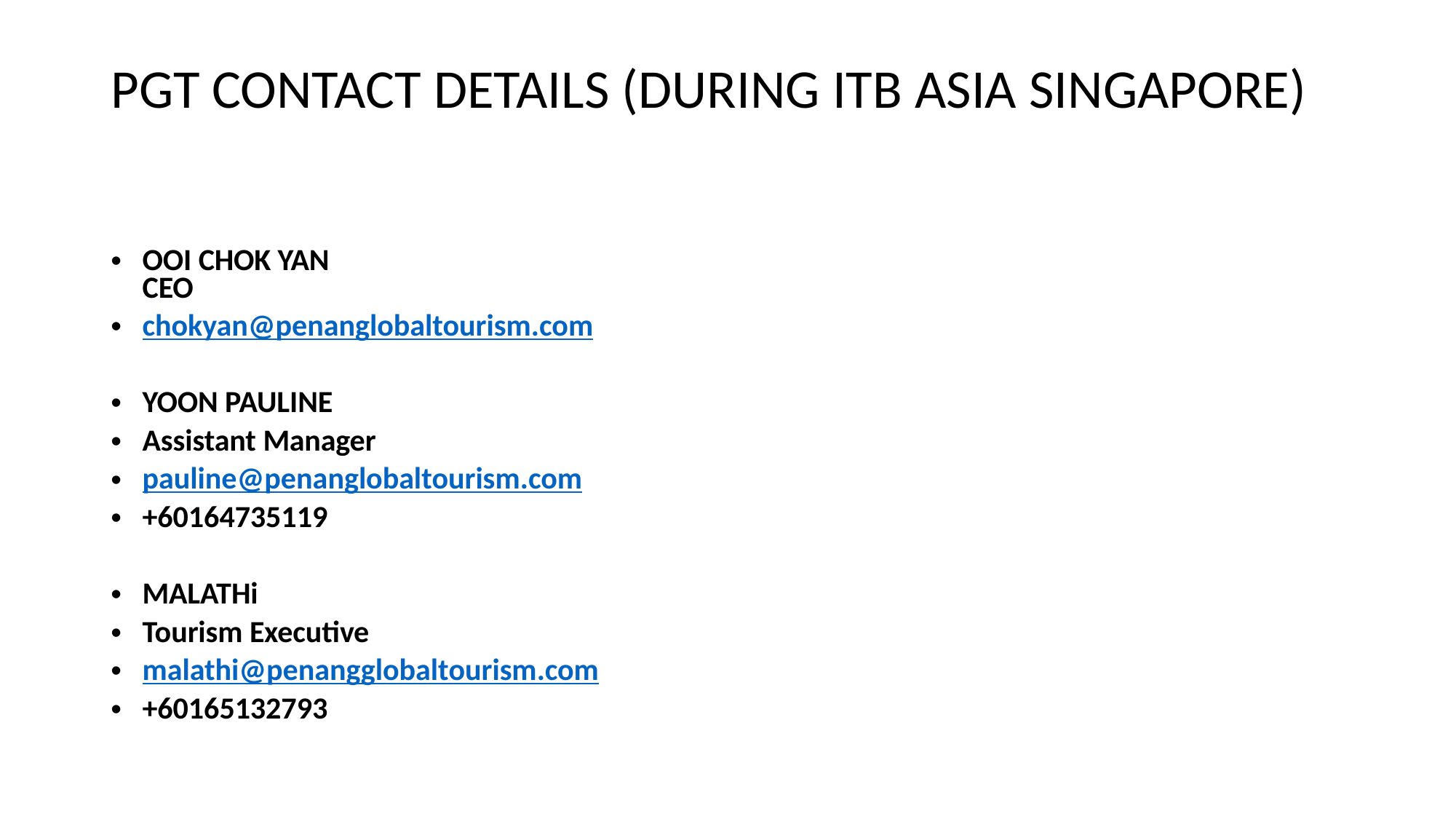

# PGT CONTACT DETAILS (DURING ITB ASIA SINGAPORE)

OOI CHOK YAN
CEO
chokyan@penanglobaltourism.com

YOON PAULINE
Assistant Manager
pauline@penanglobaltourism.com
+60164735119

MALATHi
Tourism Executive
malathi@penangglobaltourism.com
+60165132793